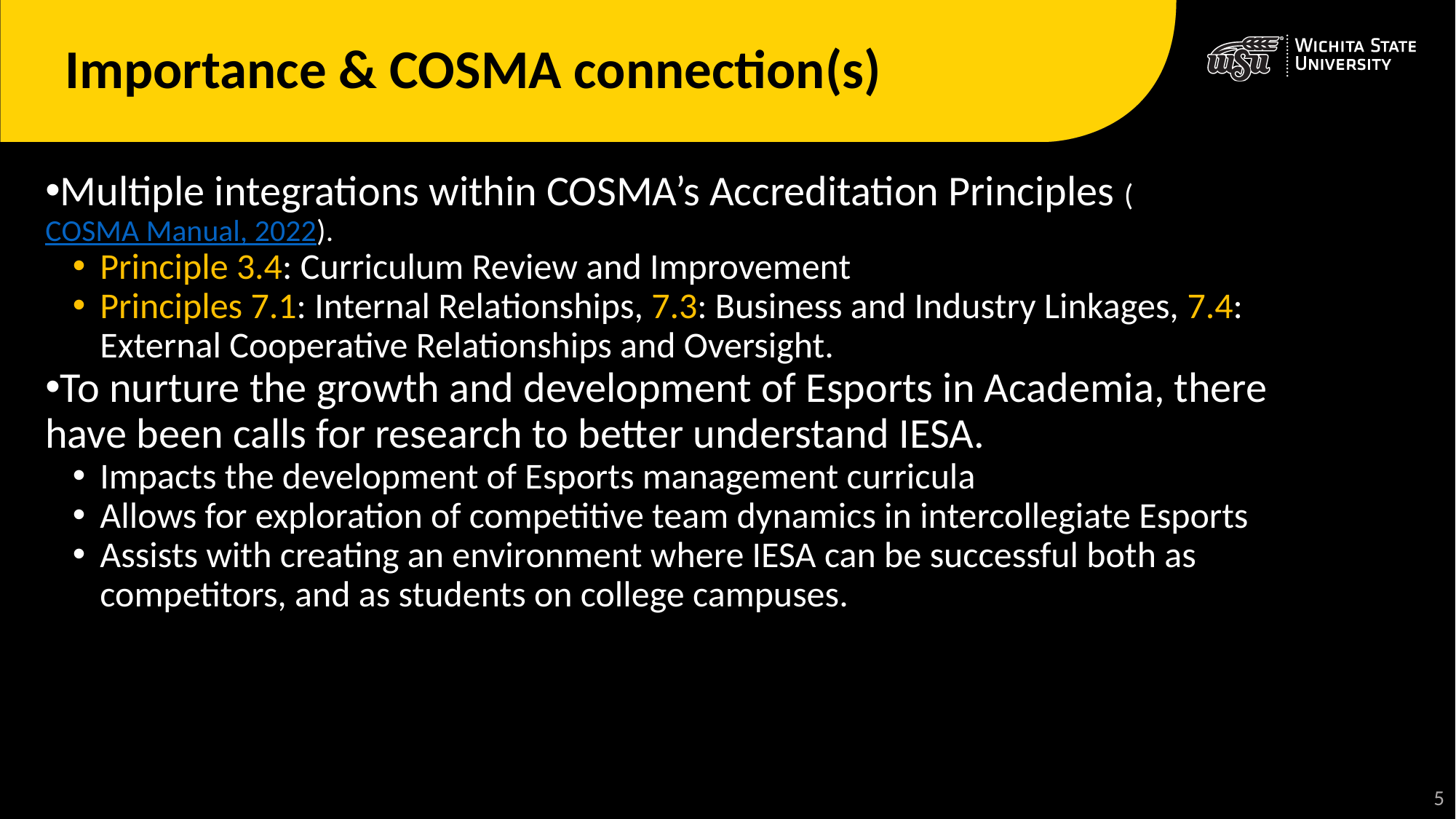

# Importance & COSMA connection(s)
Multiple integrations within COSMA’s Accreditation Principles (COSMA Manual, 2022).
Principle 3.4: Curriculum Review and Improvement
Principles 7.1: Internal Relationships, 7.3: Business and Industry Linkages, 7.4: External Cooperative Relationships and Oversight.
To nurture the growth and development of Esports in Academia, there have been calls for research to better understand IESA.
Impacts the development of Esports management curricula
Allows for exploration of competitive team dynamics in intercollegiate Esports
Assists with creating an environment where IESA can be successful both as competitors, and as students on college campuses.

5